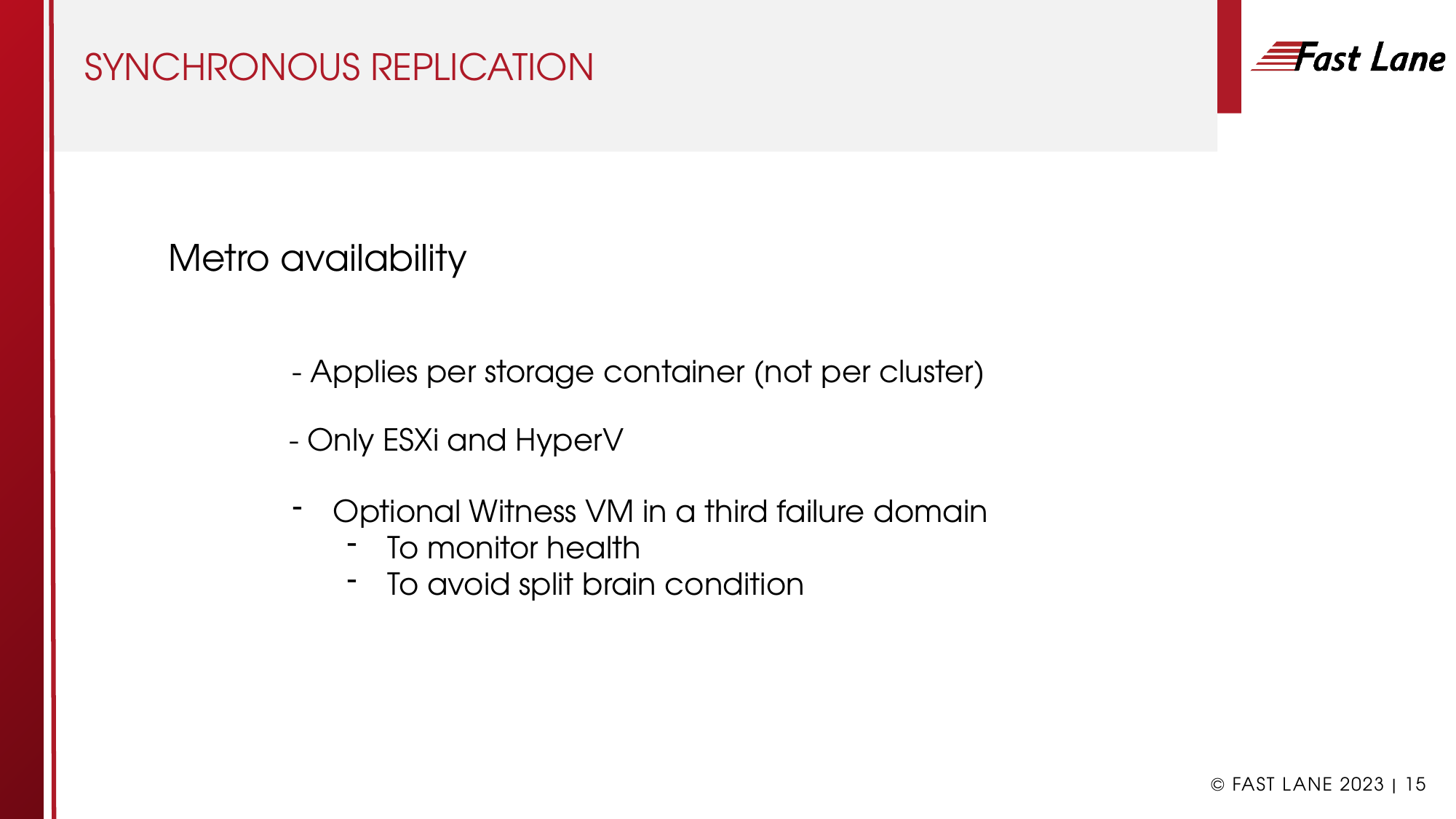

# Synchronous replication
Metro availability

- Applies per storage container (not per cluster)
- Only ESXi and HyperV
Optional Witness VM in a third failure domain
To monitor health
To avoid split brain condition